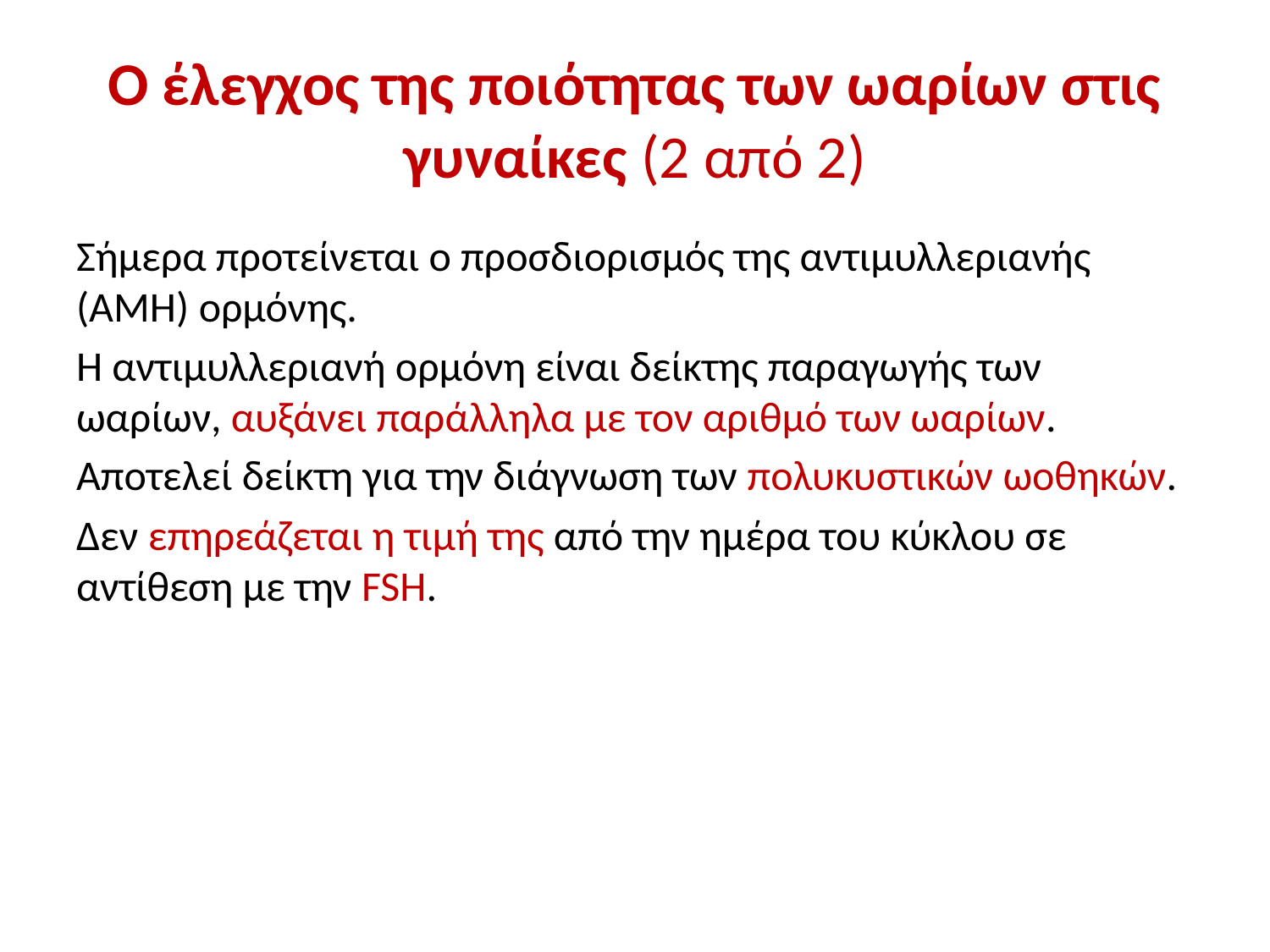

# Ο έλεγχος της ποιότητας των ωαρίων στις γυναίκες (2 από 2)
Σήμερα προτείνεται ο προσδιορισμός της αντιμυλλεριανής (AMH) ορμόνης.
Η αντιμυλλεριανή ορμόνη είναι δείκτης παραγωγής των ωαρίων, αυξάνει παράλληλα με τον αριθμό των ωαρίων.
Αποτελεί δείκτη για την διάγνωση των πολυκυστικών ωοθηκών.
Δεν επηρεάζεται η τιμή της από την ημέρα του κύκλου σε αντίθεση με την FSH.